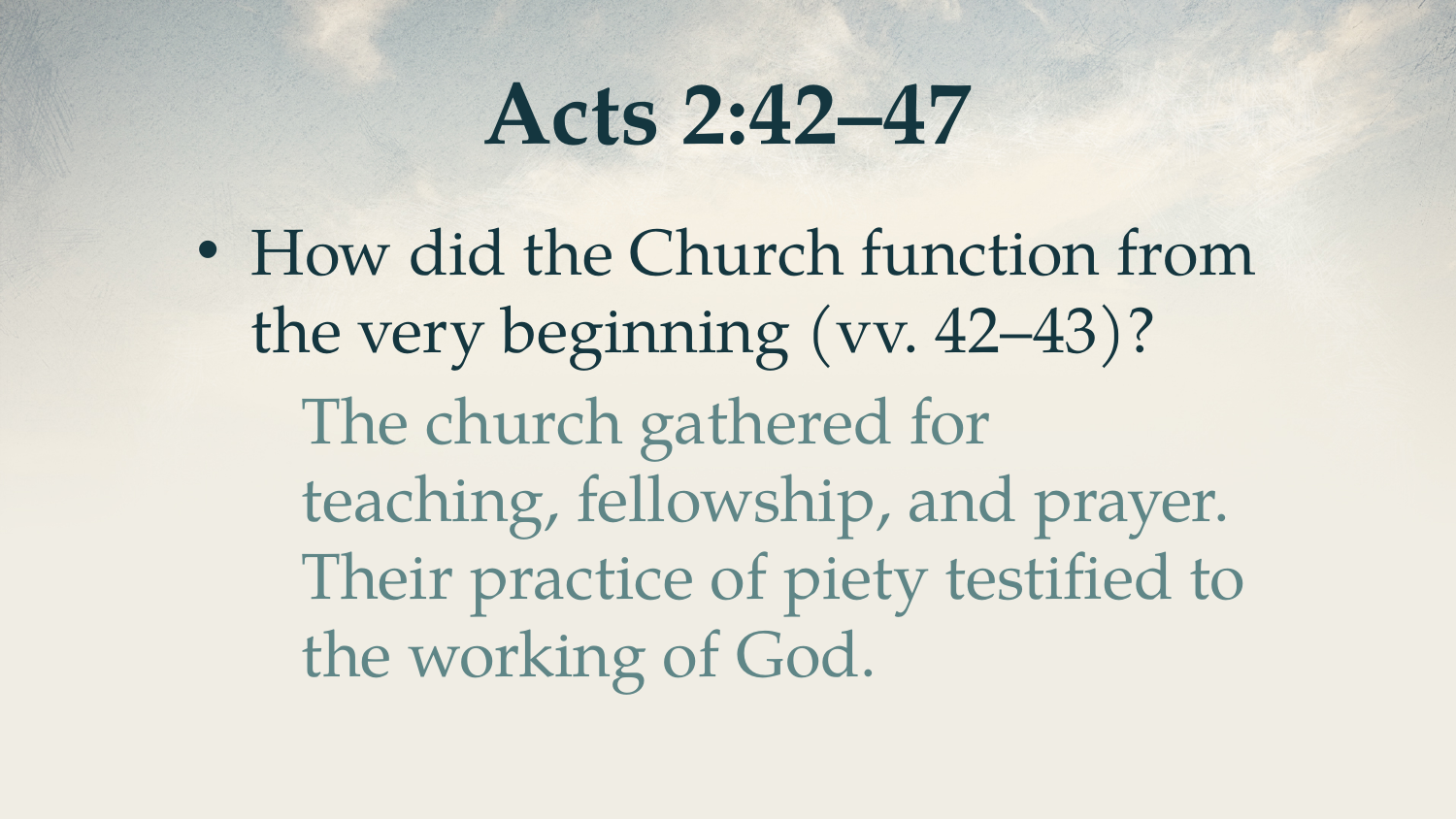

# Acts 2:42–47
How did the Church function from the very beginning (vv. 42–43)?
The church gathered for teaching, fellowship, and prayer. Their practice of piety testified to the working of God.